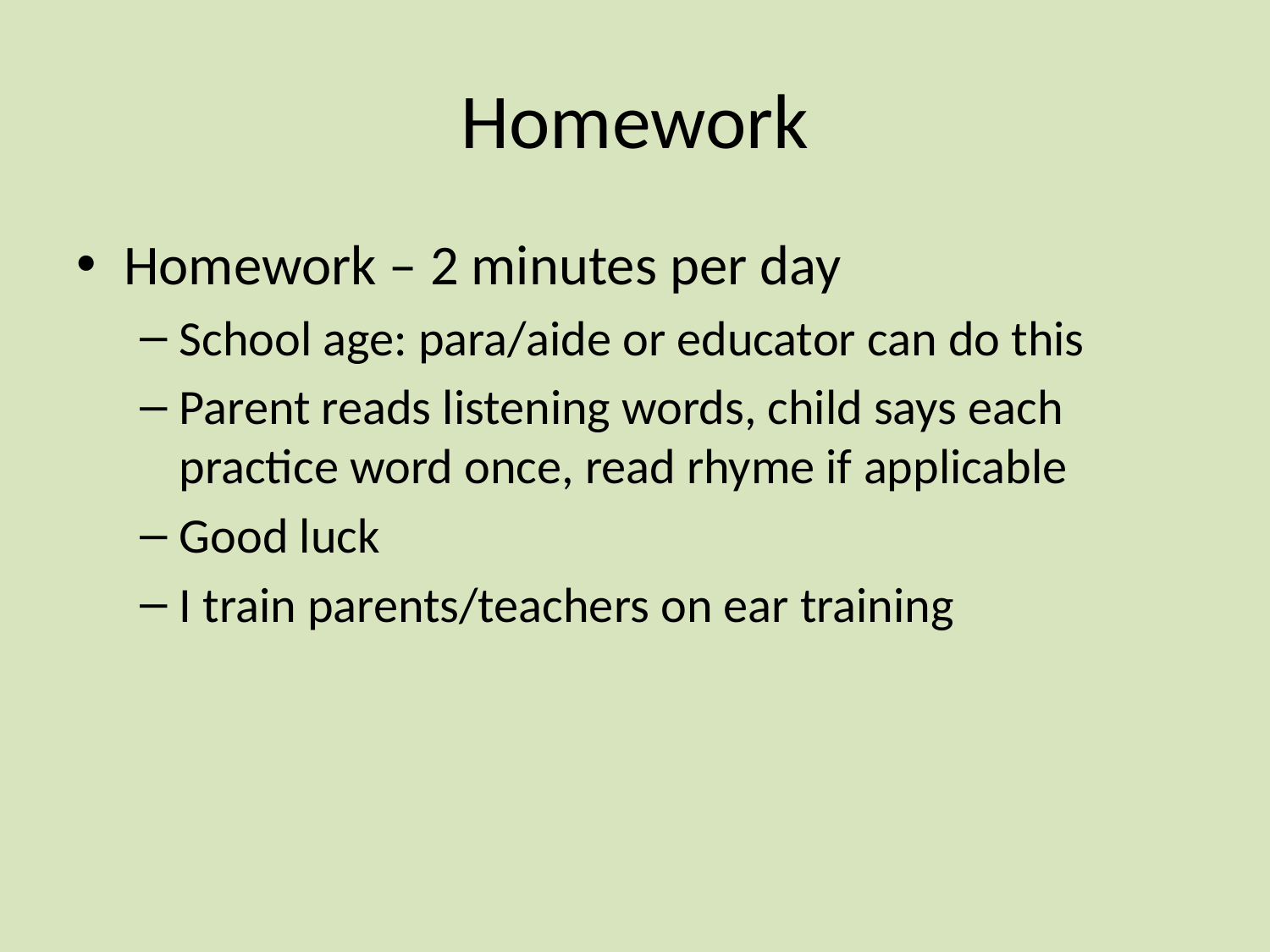

# Homework
Homework – 2 minutes per day
School age: para/aide or educator can do this
Parent reads listening words, child says each practice word once, read rhyme if applicable
Good luck
I train parents/teachers on ear training